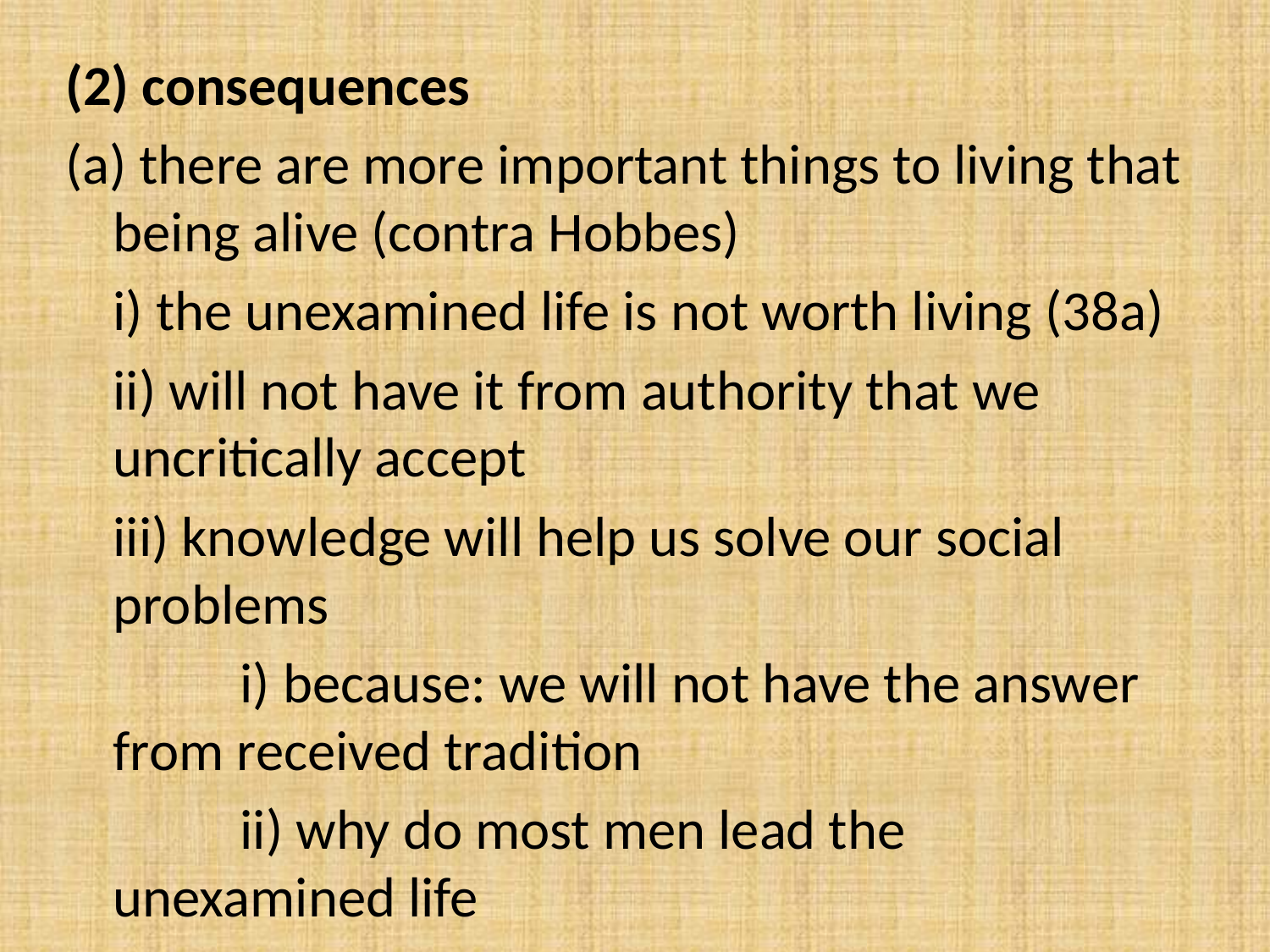

#
(2) consequences
(a) there are more important things to living that being alive (contra Hobbes)
	i) the unexamined life is not worth living (38a)
	ii) will not have it from authority that we uncritically accept
	iii) knowledge will help us solve our social problems
		i) because: we will not have the answer from received tradition
		ii) why do most men lead the unexamined life